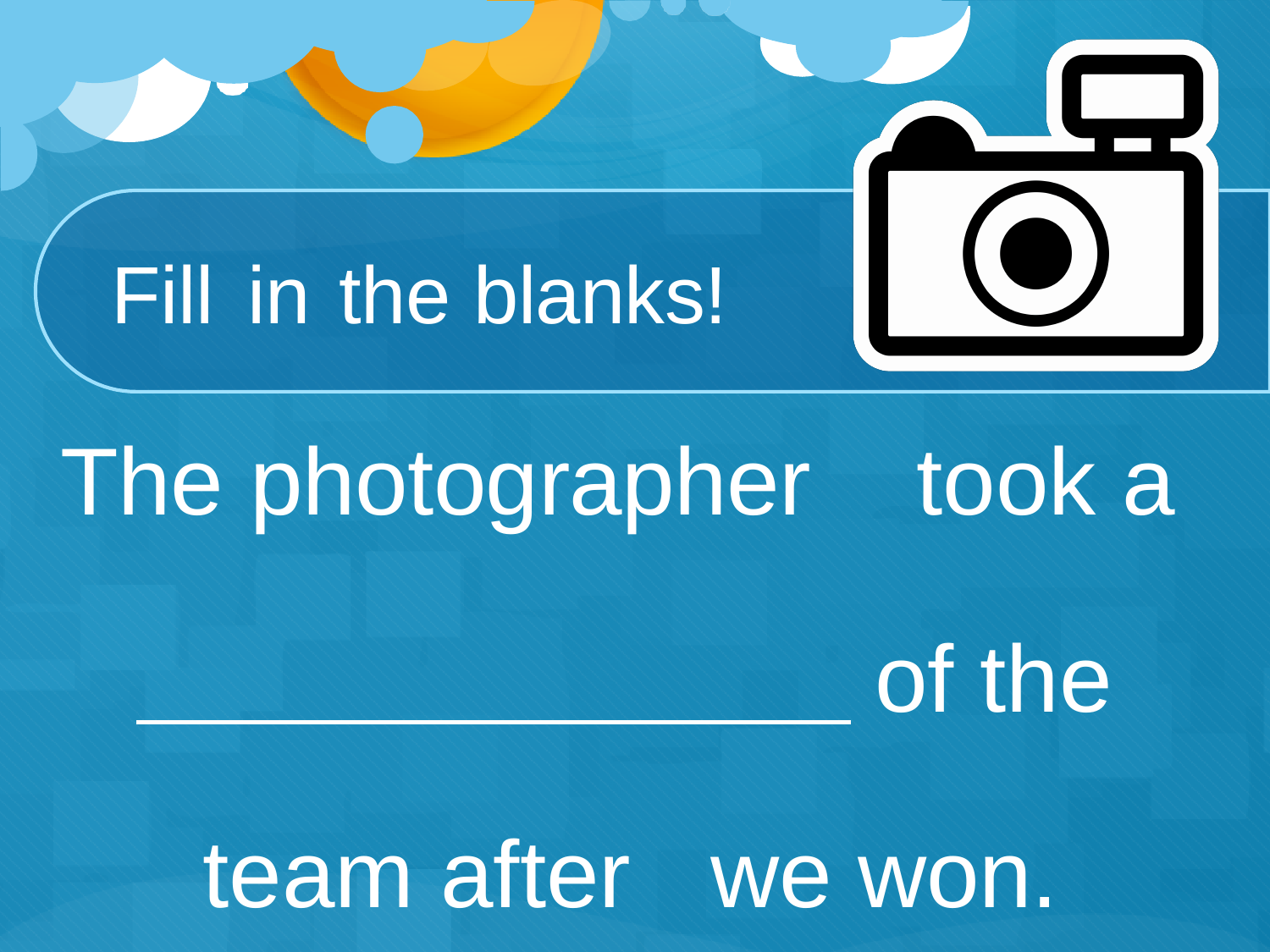

# Fill	in	the blanks!
The photographer	took a
of the  team after	we won.